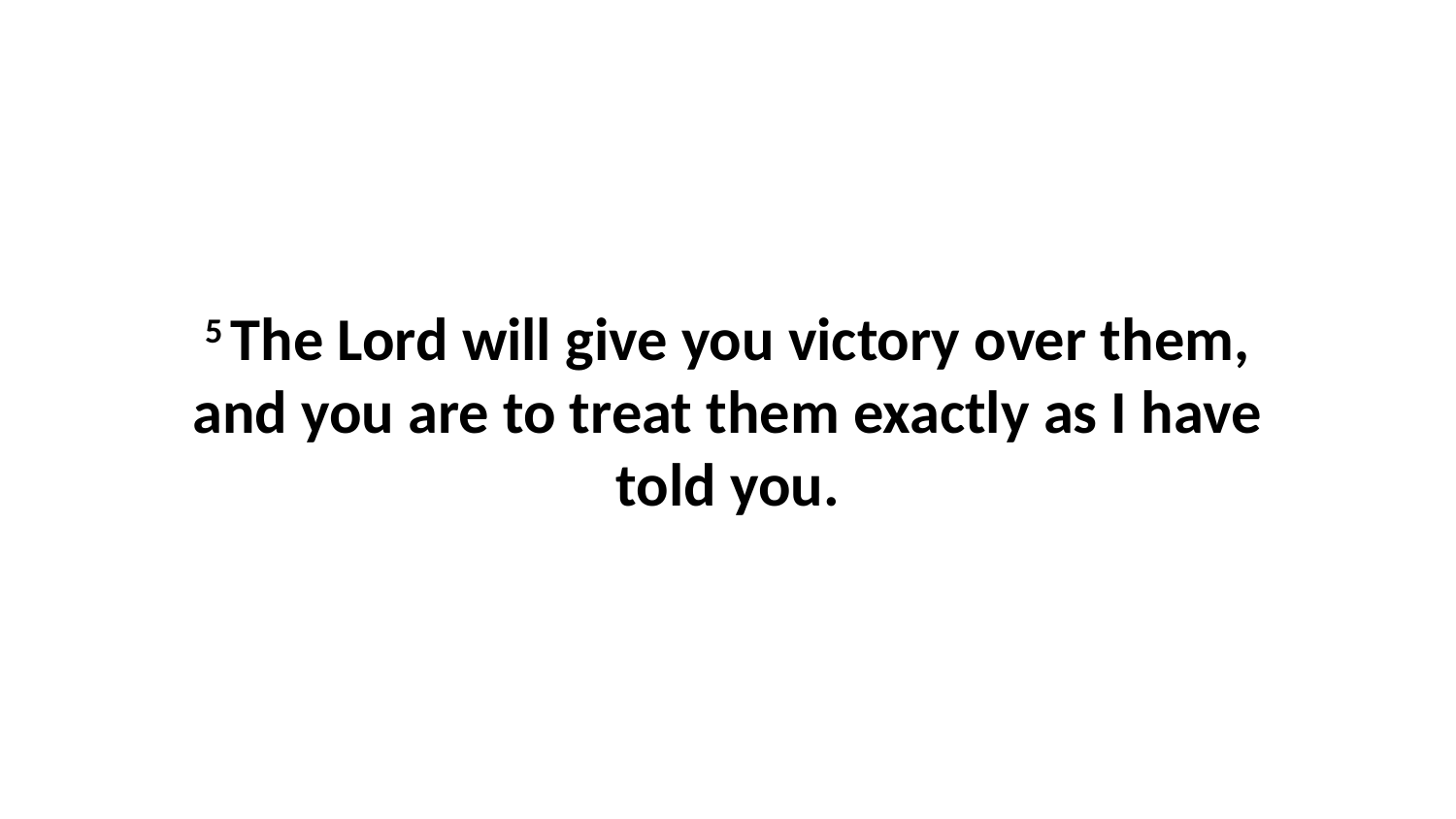

5 The Lord will give you victory over them, and you are to treat them exactly as I have told you.